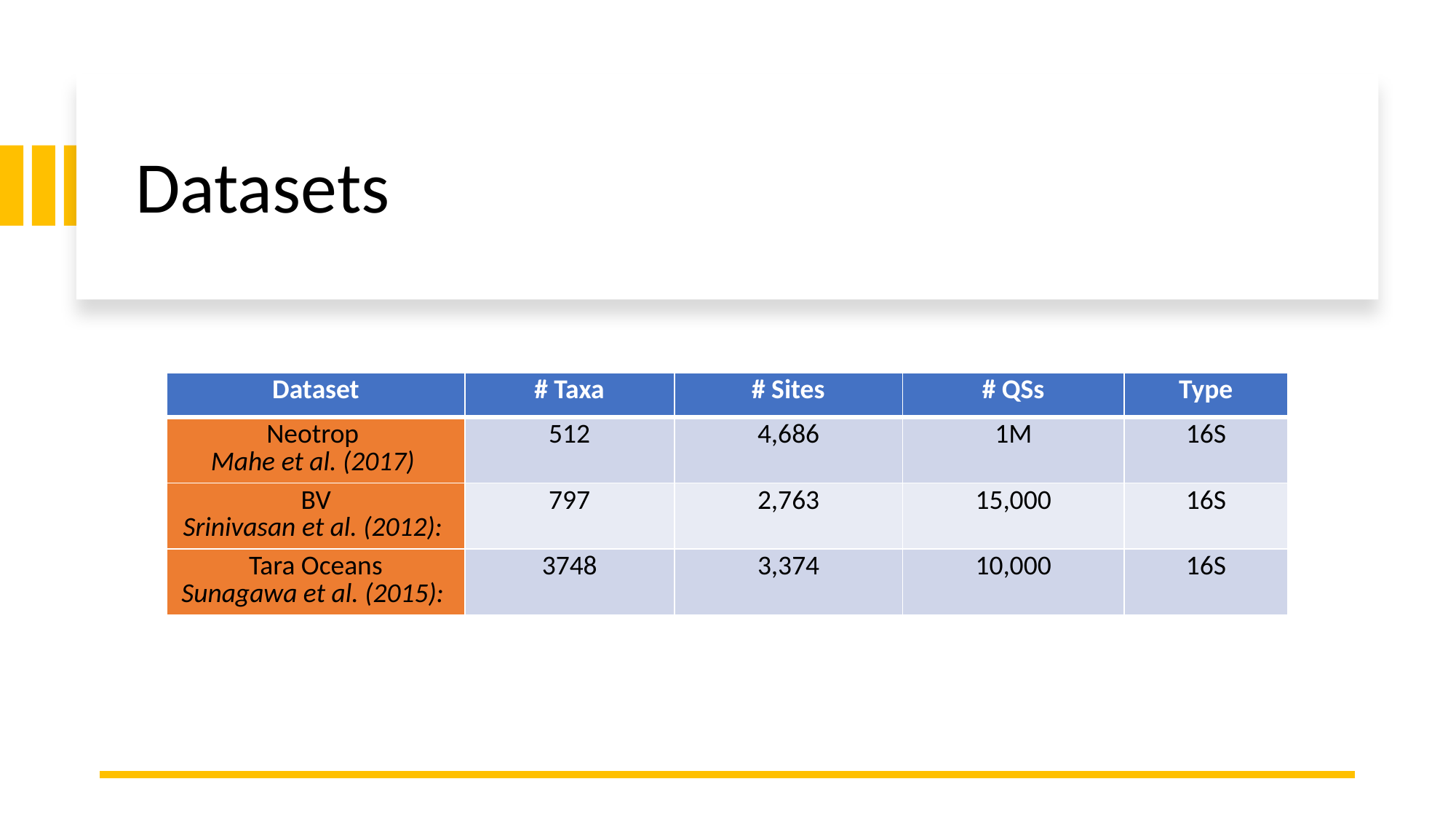

# Datasets

| Dataset | # Taxa | # Sites | # QSs | Type |
| --- | --- | --- | --- | --- |
| Neotrop Mahe et al. (2017) | 512 | 4,686 | 1M | 16S |
| BV Srinivasan et al. (2012): | 797 | 2,763 | 15,000 | 16S |
| Tara Oceans Sunagawa et al. (2015): | 3748 | 3,374 | 10,000 | 16S |